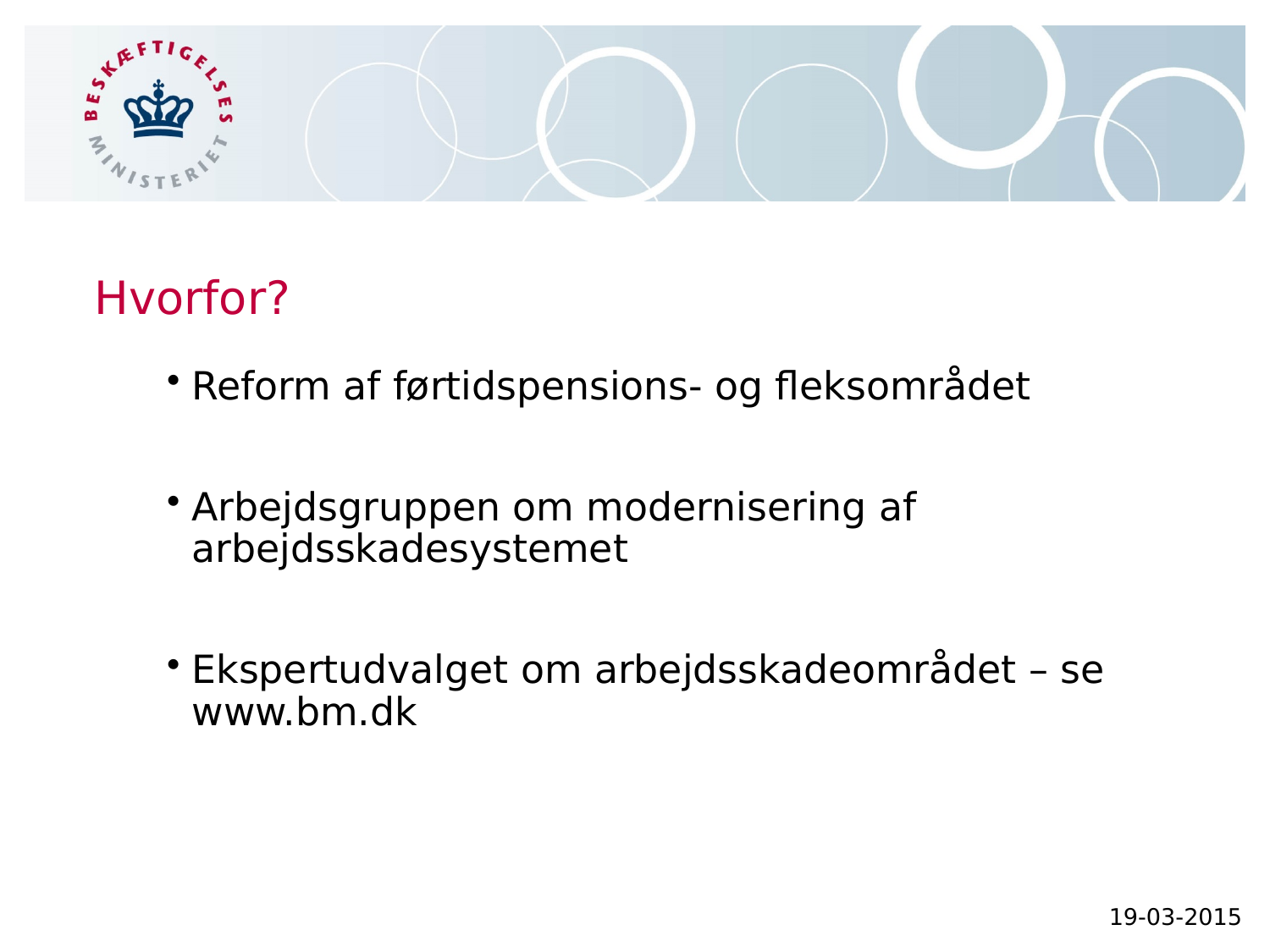

# Hvorfor?
Reform af førtidspensions- og fleksområdet

Arbejdsgruppen om modernisering af arbejdsskadesystemet

Ekspertudvalget om arbejdsskadeområdet – se www.bm.dk

19-03-2015